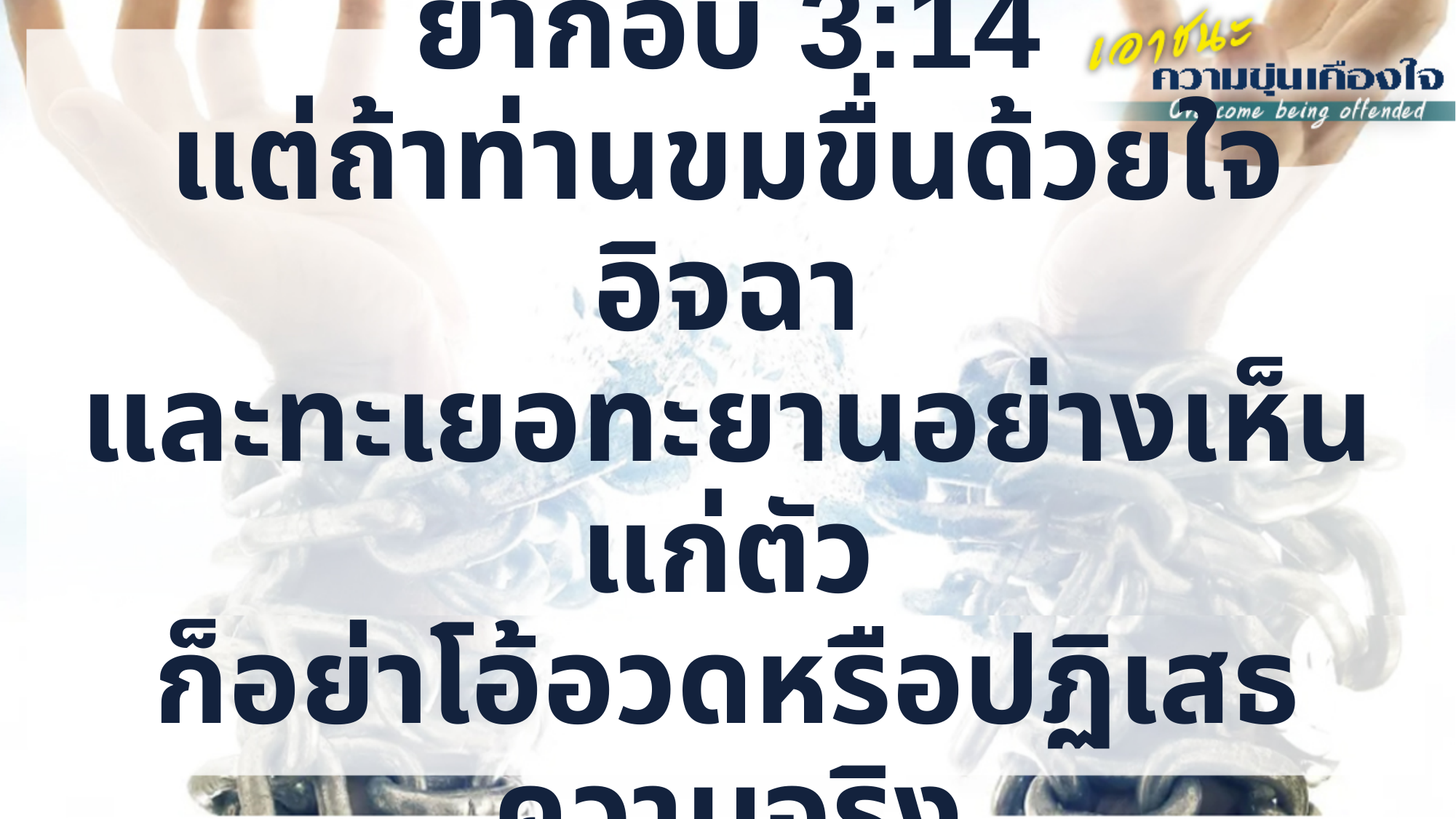

ยากอบ 3:14
แต่ถ้าท่านขมขื่นด้วยใจอิจฉา
และทะเยอทะยานอย่างเห็นแก่ตัว
ก็อย่าโอ้อวดหรือปฏิเสธความจริง